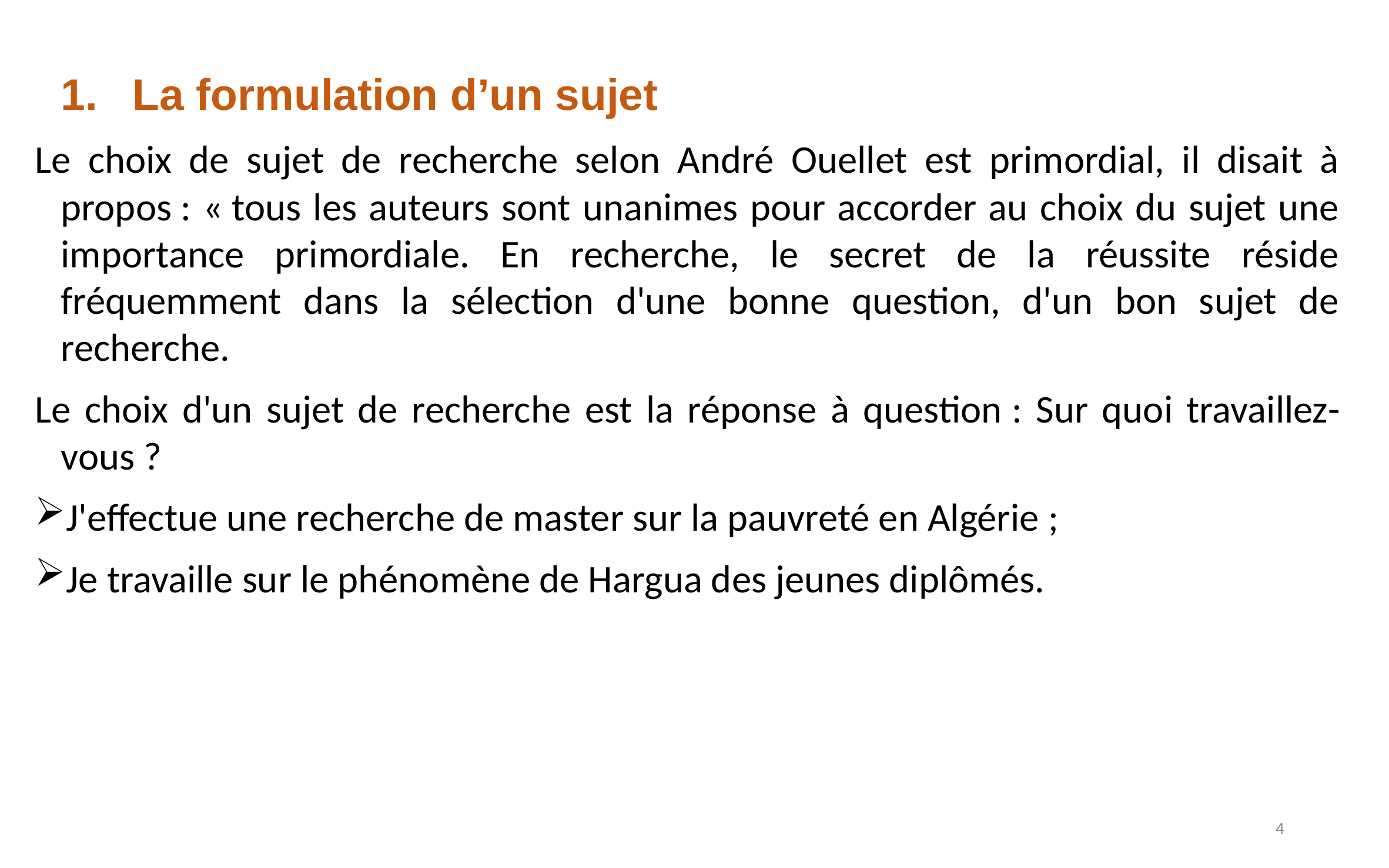

La formulation d’un sujet
Le choix de sujet de recherche selon André Ouellet est primordial, il disait à propos : « tous les auteurs sont unanimes pour accorder au choix du sujet une importance primordiale. En recherche, le secret de la réussite réside fréquemment dans la sélection d'une bonne question, d'un bon sujet de recherche.
Le choix d'un sujet de recherche est la réponse à question : Sur quoi travaillez-vous ?
J'effectue une recherche de master sur la pauvreté en Algérie ;
Je travaille sur le phénomène de Hargua des jeunes diplômés.

4